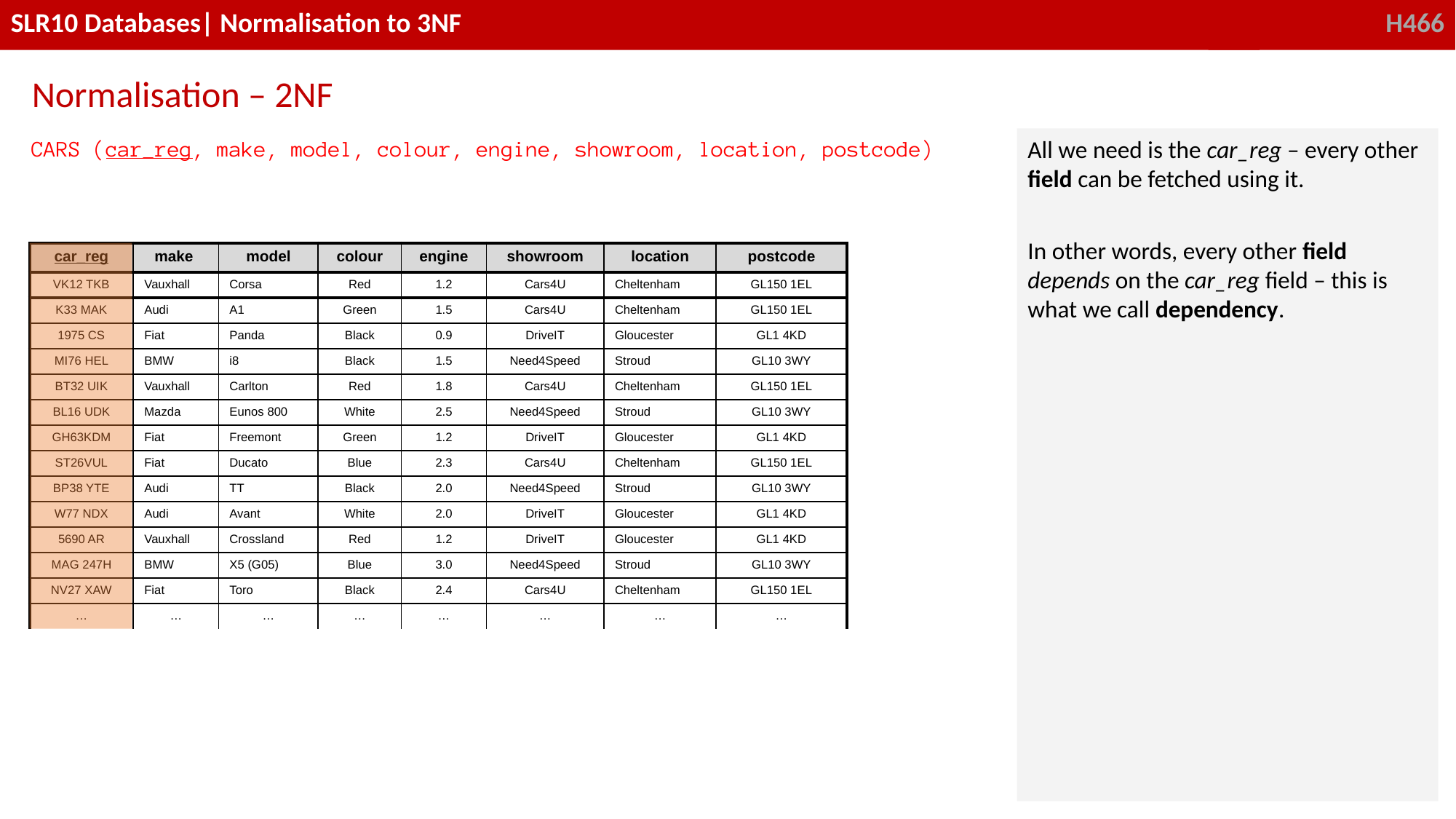

Normalisation – 2NF
CARS (car_reg, make, model, colour, engine, showroom, location, postcode)

All we need is the car_reg – every other field can be fetched using it.

In other words, every other field depends on the car_reg field – this is what we call dependency.
| car\_reg | make | model | colour | engine | showroom | location | postcode |
| --- | --- | --- | --- | --- | --- | --- | --- |
| VK12 TKB | Vauxhall | Corsa | Red | 1.2 | Cars4U | Cheltenham | GL150 1EL |
| K33 MAK | Audi | A1 | Green | 1.5 | Cars4U | Cheltenham | GL150 1EL |
| 1975 CS | Fiat | Panda | Black | 0.9 | DriveIT | Gloucester | GL1 4KD |
| MI76 HEL | BMW | i8 | Black | 1.5 | Need4Speed | Stroud | GL10 3WY |
| BT32 UIK | Vauxhall | Carlton | Red | 1.8 | Cars4U | Cheltenham | GL150 1EL |
| BL16 UDK | Mazda | Eunos 800 | White | 2.5 | Need4Speed | Stroud | GL10 3WY |
| GH63KDM | Fiat | Freemont | Green | 1.2 | DriveIT | Gloucester | GL1 4KD |
| ST26VUL | Fiat | Ducato | Blue | 2.3 | Cars4U | Cheltenham | GL150 1EL |
| BP38 YTE | Audi | TT | Black | 2.0 | Need4Speed | Stroud | GL10 3WY |
| W77 NDX | Audi | Avant | White | 2.0 | DriveIT | Gloucester | GL1 4KD |
| 5690 AR | Vauxhall | Crossland | Red | 1.2 | DriveIT | Gloucester | GL1 4KD |
| MAG 247H | BMW | X5 (G05) | Blue | 3.0 | Need4Speed | Stroud | GL10 3WY |
| NV27 XAW | Fiat | Toro | Black | 2.4 | Cars4U | Cheltenham | GL150 1EL |
| … | … | … | … | … | … | … | … |